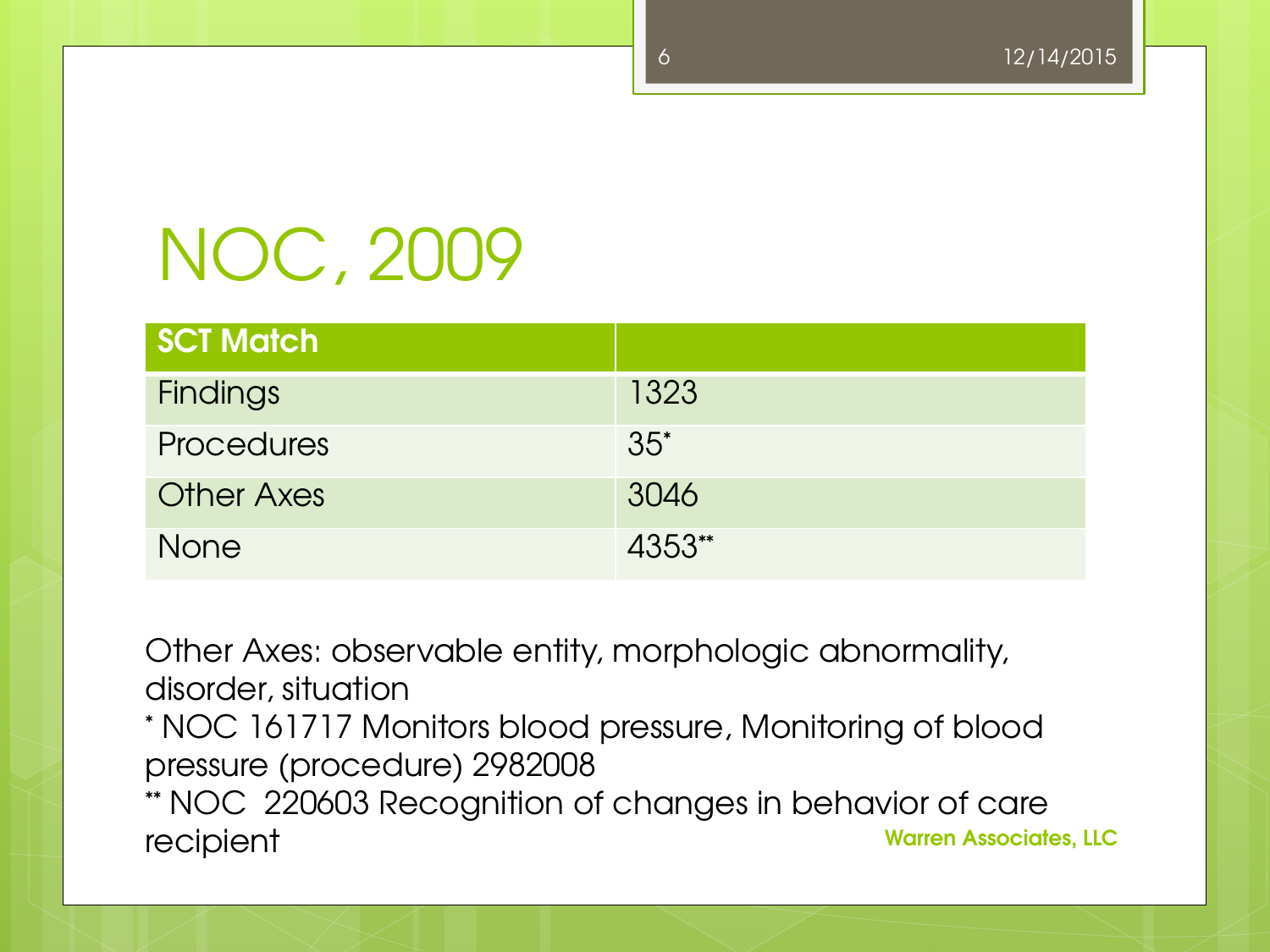

6
12/14/2015
# NOC, 2009
| SCT Match |  |
| --- | --- |
| Findings | 1323 |
| Procedures | 35\* |
| Other Axes | 3046 |
| None | 4353\*\* |
Other Axes: observable entity, morphologic abnormality, disorder, situation
* NOC 161717 Monitors blood pressure, Monitoring of blood pressure (procedure) 2982008
** NOC  220603 Recognition of changes in behavior of care recipient
Warren Associates, LLC